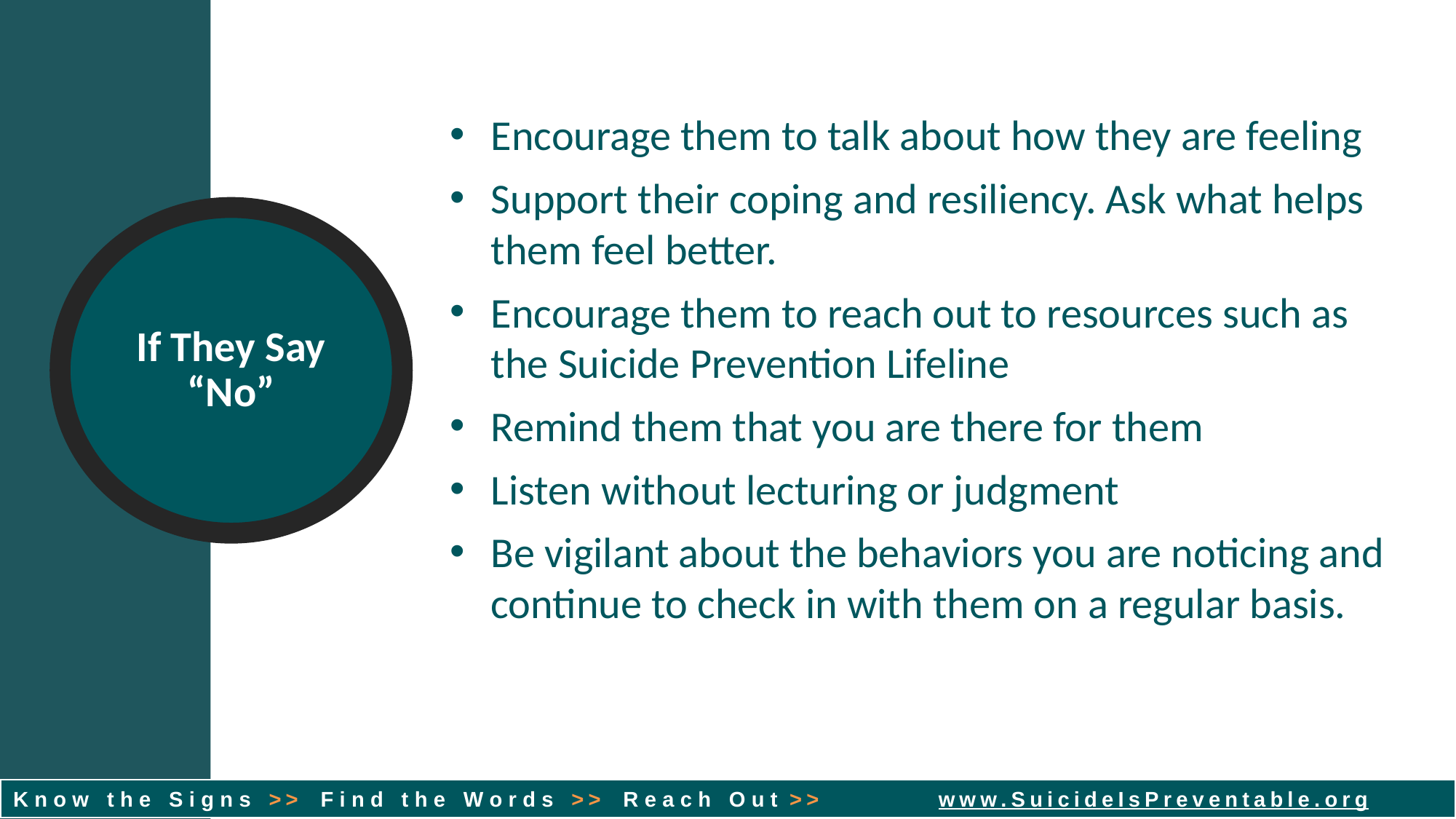

Encourage them to talk about how they are feeling
Support their coping and resiliency. Ask what helps them feel better.
Encourage them to reach out to resources such as the Suicide Prevention Lifeline
Remind them that you are there for them
Listen without lecturing or judgment
Be vigilant about the behaviors you are noticing and continue to check in with them on a regular basis.
If They Say “No”
K n o w   t h e   S i g n s   >>   F i n d   t h e   W o r d s   >>   R e a c h   O u t  >>           www.SuicideIsPreventable.org